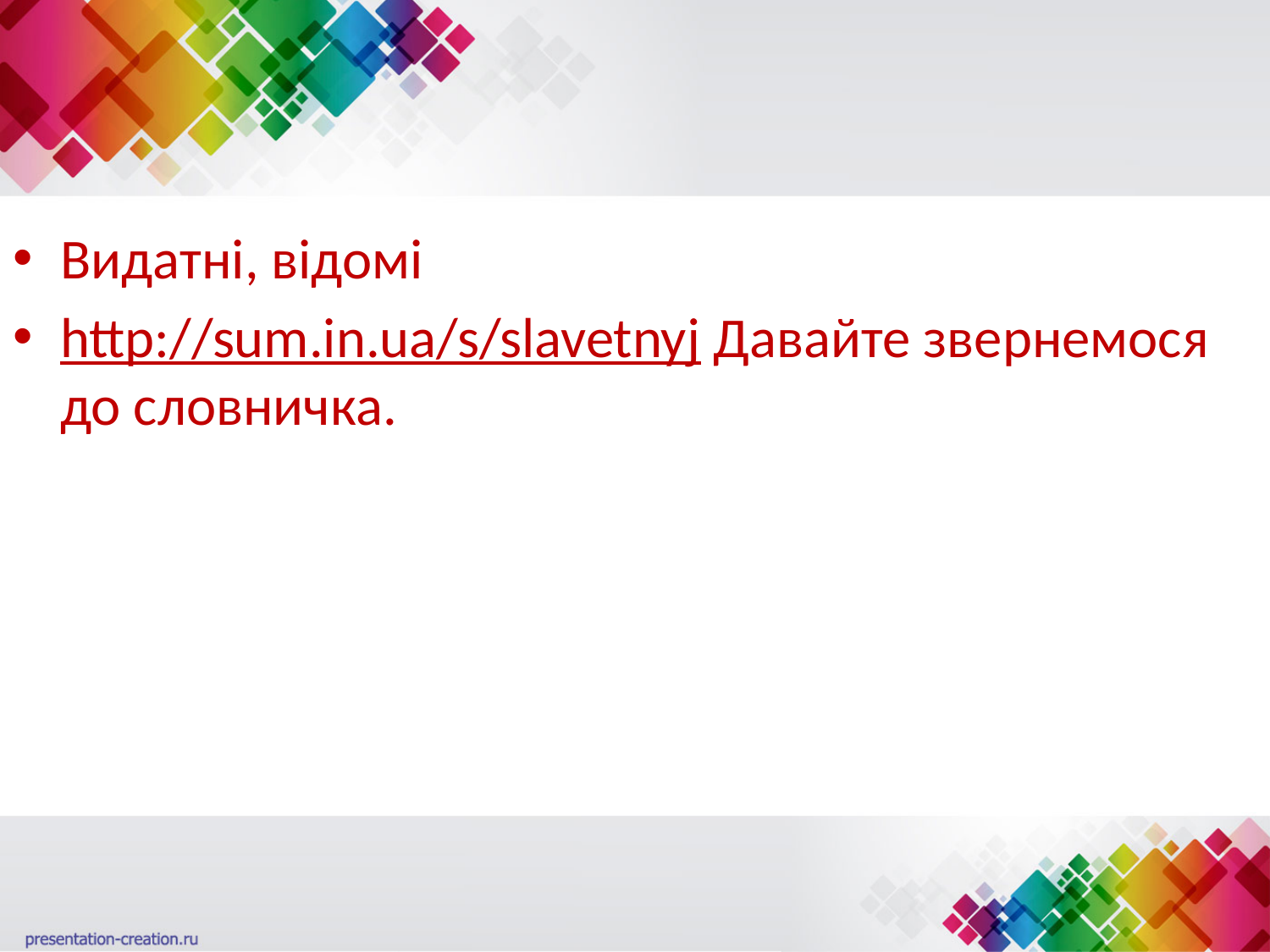

#
Видатні, відомі
http://sum.in.ua/s/slavetnyj Давайте звернемося до словничка.